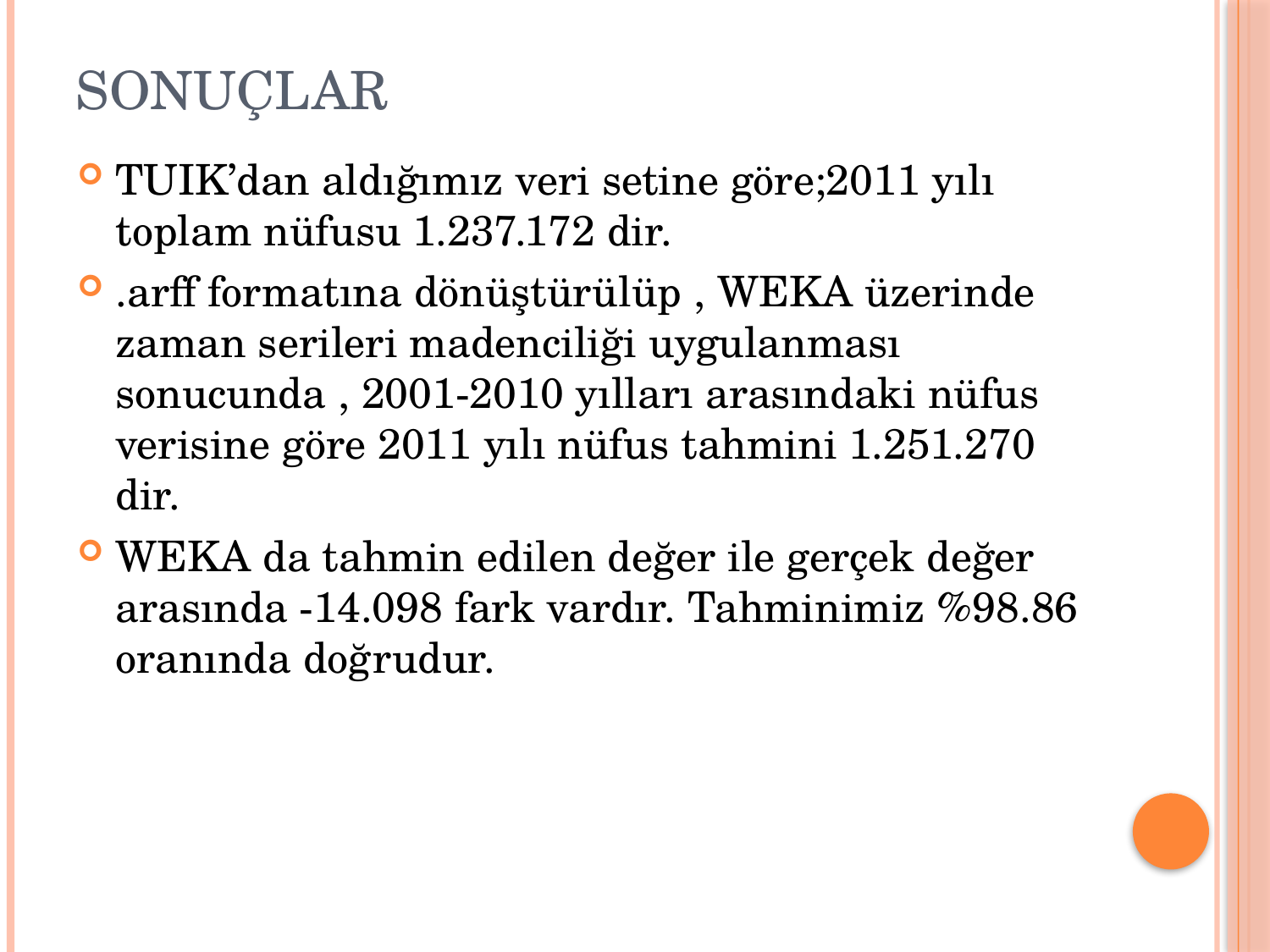

# Sonuçlar
TUIK’dan aldığımız veri setine göre;2011 yılı toplam nüfusu 1.237.172 dir.
.arff formatına dönüştürülüp , WEKA üzerinde zaman serileri madenciliği uygulanması sonucunda , 2001-2010 yılları arasındaki nüfus verisine göre 2011 yılı nüfus tahmini 1.251.270 dir.
WEKA da tahmin edilen değer ile gerçek değer arasında -14.098 fark vardır. Tahminimiz %98.86 oranında doğrudur.